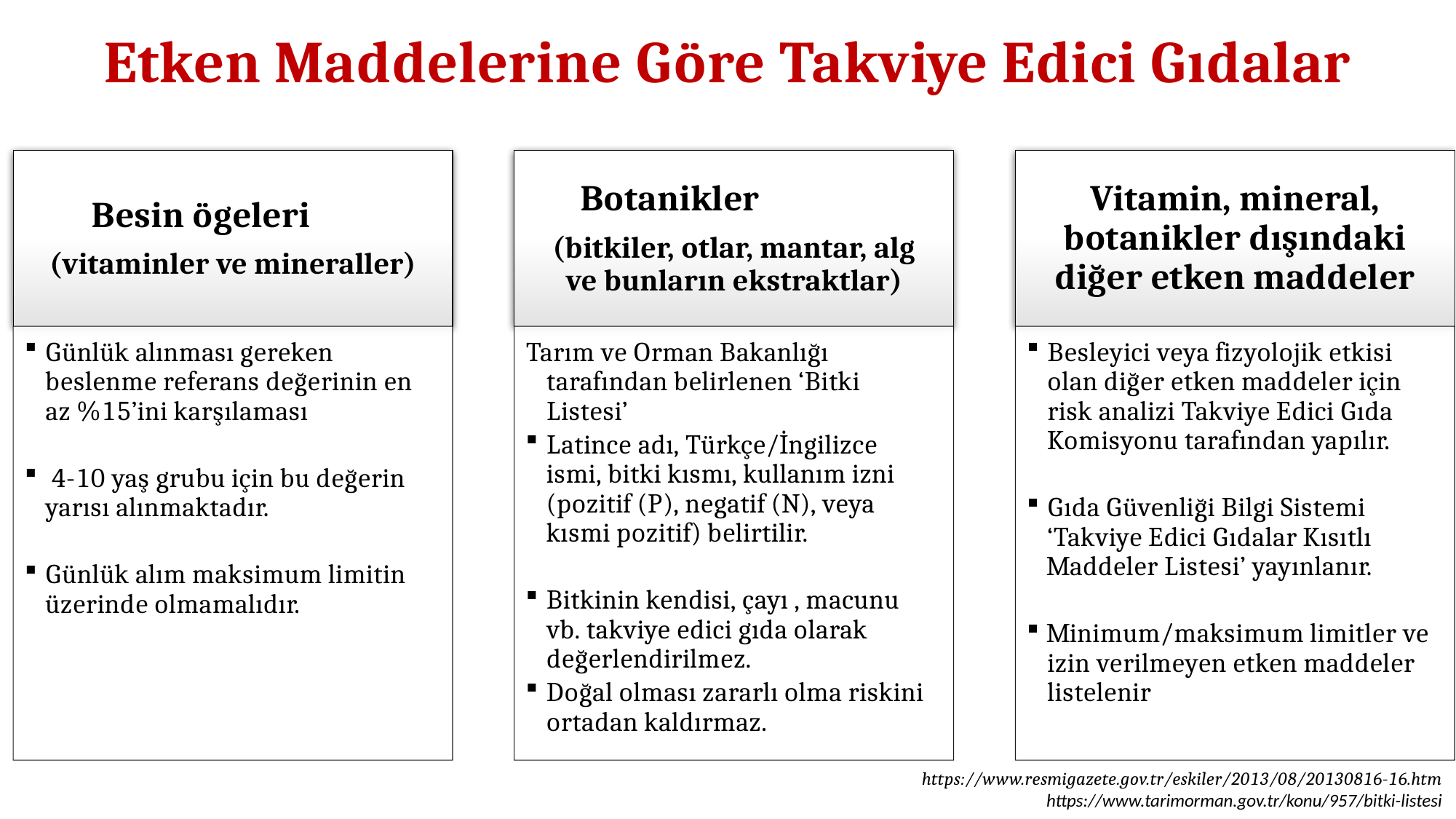

# Etken Maddelerine Göre Takviye Edici Gıdalar
Besin ögeleri
(vitaminler ve mineraller)
Günlük alınması gereken beslenme referans değerinin en az %15’ini karşılaması

 4-10 yaş grubu için bu değerin yarısı alınmaktadır.

Günlük alım maksimum limitin üzerinde olmamalıdır.

Botanikler
(bitkiler, otlar, mantar, alg ve bunların ekstraktlar)
Tarım ve Orman Bakanlığı tarafından belirlenen ‘Bitki Listesi’
Latince adı, Türkçe/İngilizce ismi, bitki kısmı, kullanım izni (pozitif (P), negatif (N), veya kısmi pozitif) belirtilir.

Bitkinin kendisi, çayı , macunu vb. takviye edici gıda olarak değerlendirilmez.
Doğal olması zararlı olma riskini ortadan kaldırmaz.
Vitamin, mineral, botanikler dışındaki diğer etken maddeler
Besleyici veya fizyolojik etkisi olan diğer etken maddeler için risk analizi Takviye Edici Gıda Komisyonu tarafından yapılır.

Gıda Güvenliği Bilgi Sistemi ‘Takviye Edici Gıdalar Kısıtlı Maddeler Listesi’ yayınlanır.

Minimum/maksimum limitler ve izin verilmeyen etken maddeler listelenir
https://www.resmigazete.gov.tr/eskiler/2013/08/20130816-16.htm
https://www.tarimorman.gov.tr/konu/957/bitki-listesi